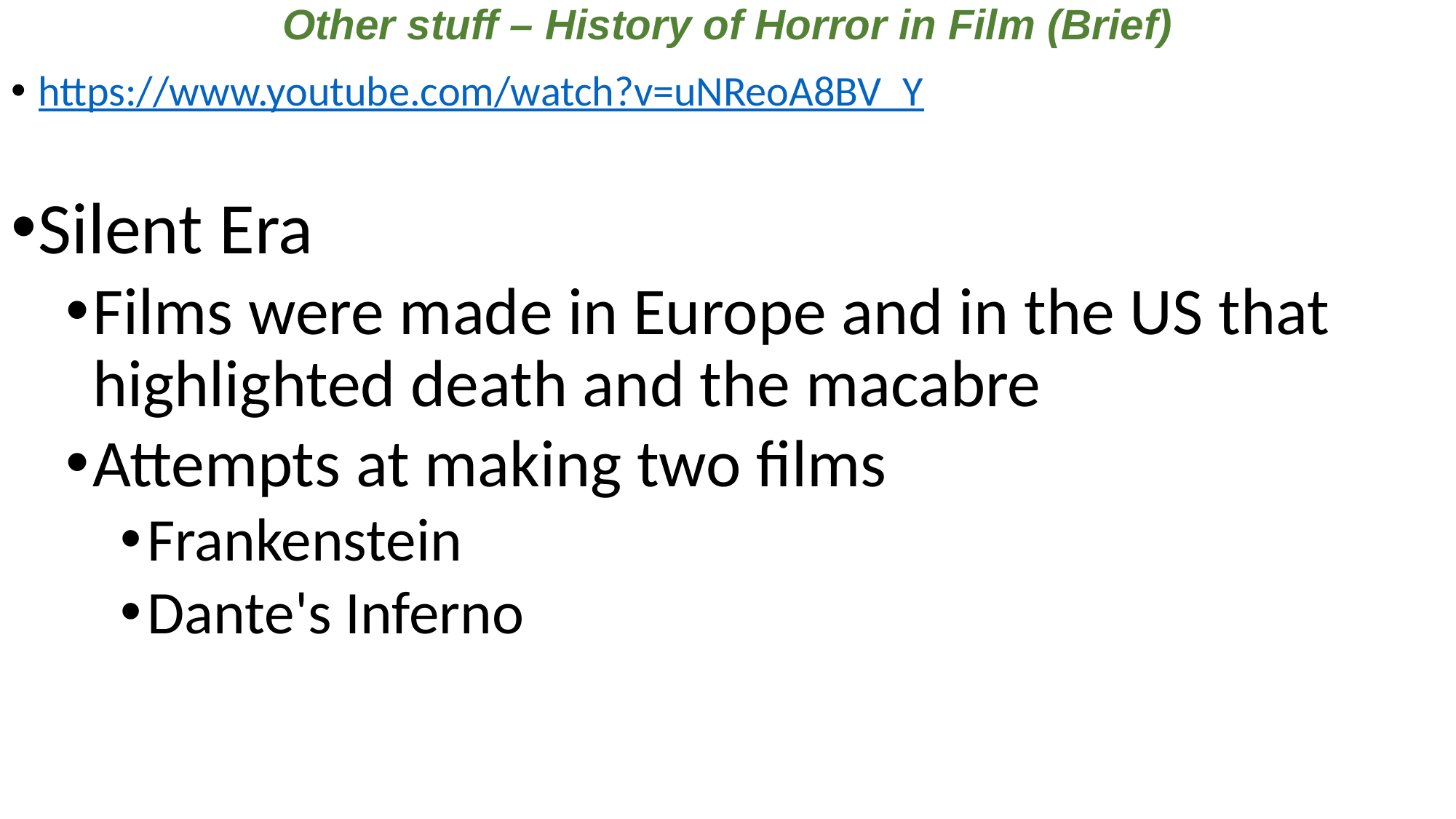

Other stuff – History of Horror in Film (Brief)
https://www.youtube.com/watch?v=uNReoA8BV_Y

Silent Era
Films were made in Europe and in the US that highlighted death and the macabre
Attempts at making two films
Frankenstein
Dante's Inferno